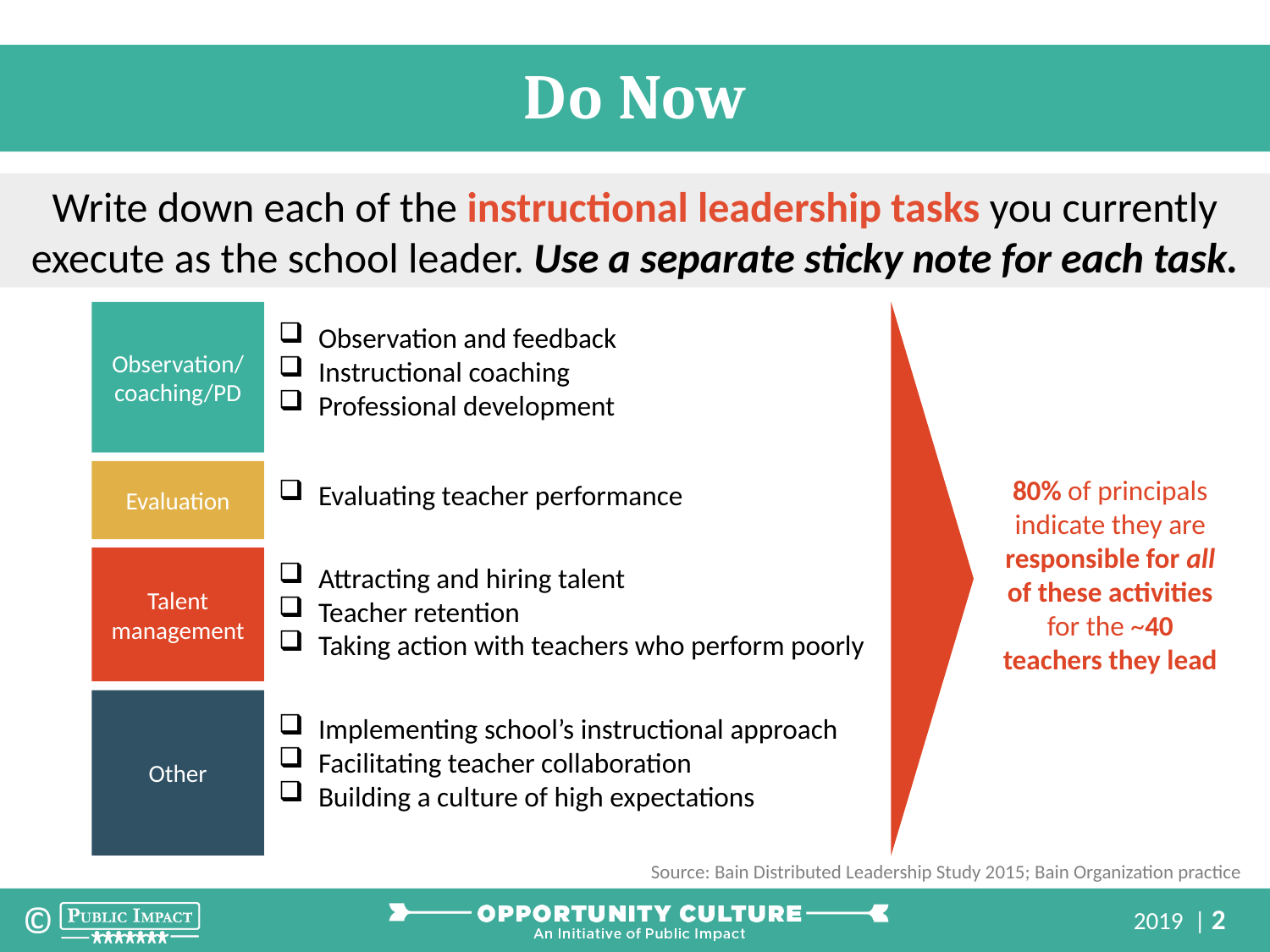

Do Now
Write down each of the instructional leadership tasks you currently execute as the school leader. Use a separate sticky note for each task.
Observation/
coaching/PD
Observation and feedback
Instructional coaching
Professional development
Evaluation
80% of principals indicate they are responsible for all of these activities for the ~40 teachers they lead
Evaluating teacher performance

Talent management
Attracting and hiring talent
Teacher retention
Taking action with teachers who perform poorly
Other
Implementing school’s instructional approach
Facilitating teacher collaboration
Building a culture of high expectations
Source: Bain Distributed Leadership Study 2015; Bain Organization practice